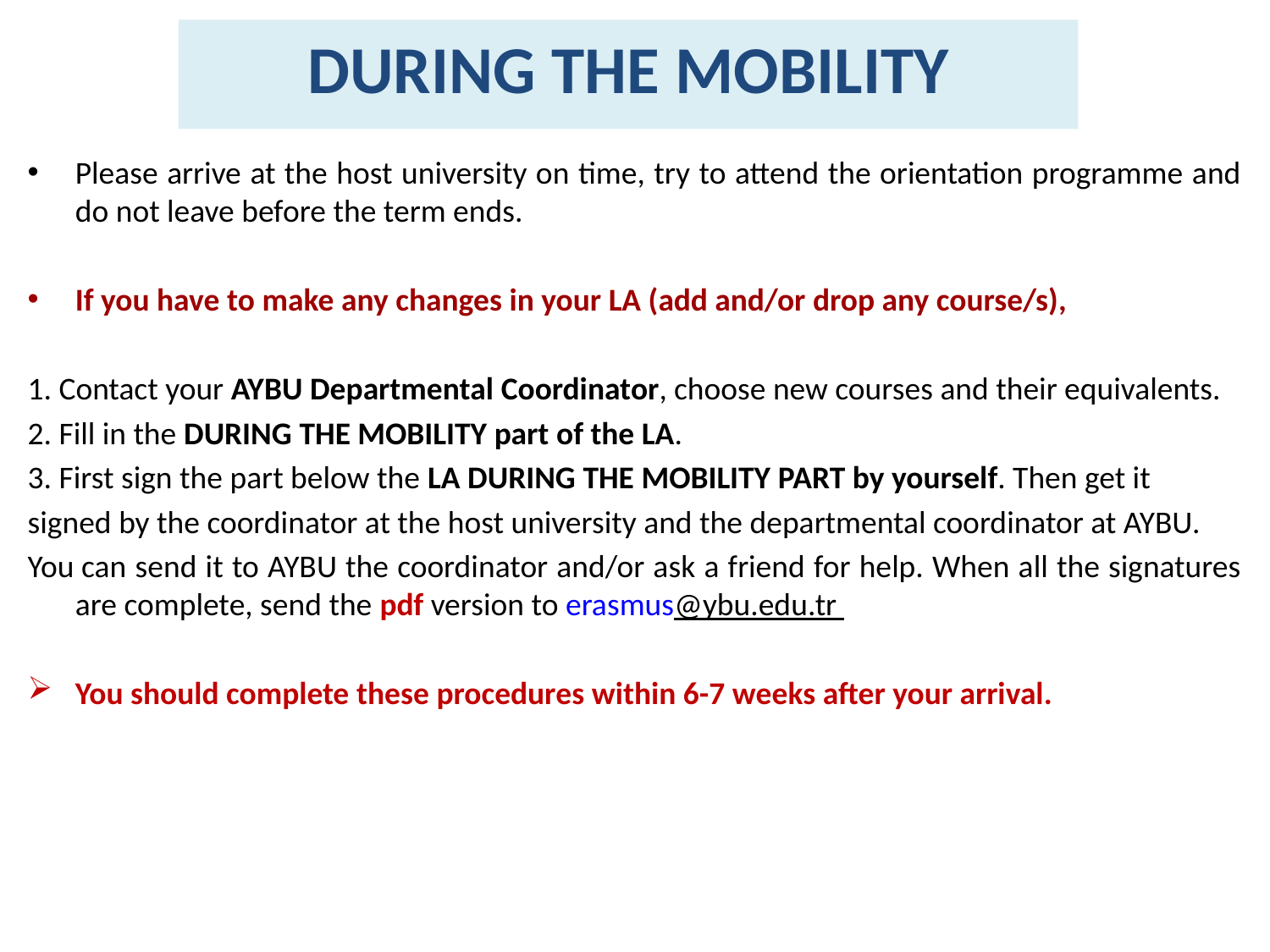

DURING THE MOBILITY
Please arrive at the host university on time, try to attend the orientation programme and do not leave before the term ends.

If you have to make any changes in your LA (add and/or drop any course/s),

1. Contact your AYBU Departmental Coordinator, choose new courses and their equivalents.
2. Fill in the DURING THE MOBILITY part of the LA.
3. First sign the part below the LA DURING THE MOBILITY PART by yourself. Then get it
signed by the coordinator at the host university and the departmental coordinator at AYBU.
You can send it to AYBU the coordinator and/or ask a friend for help. When all the signatures are complete, send the pdf version to erasmus@ybu.edu.tr

You should complete these procedures within 6-7 weeks after your arrival.